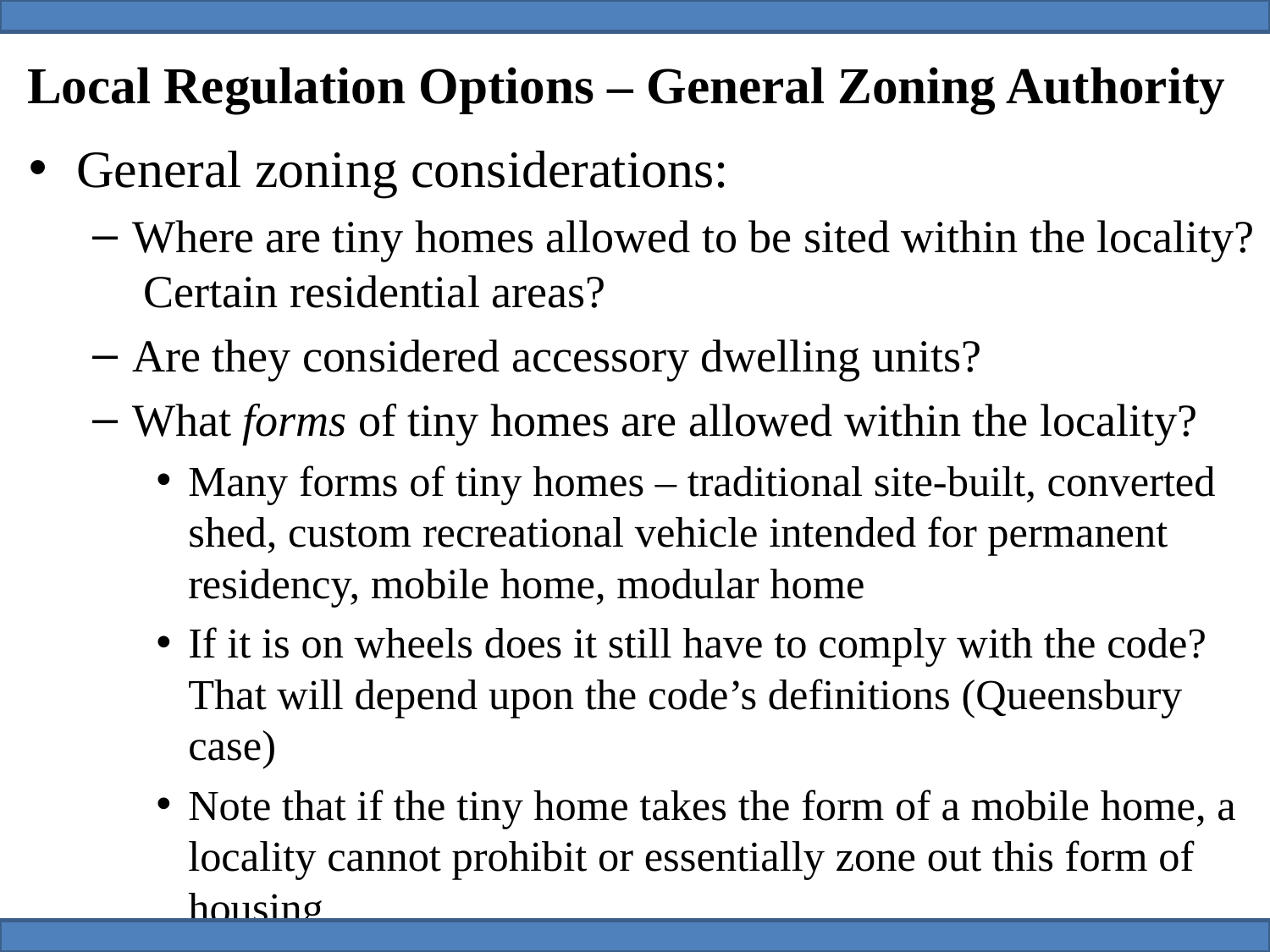

# Local Regulation Options – General Zoning Authority
General zoning considerations:
Where are tiny homes allowed to be sited within the locality?  Certain residential areas?
Are they considered accessory dwelling units?
What forms of tiny homes are allowed within the locality?
Many forms of tiny homes – traditional site-built, converted shed, custom recreational vehicle intended for permanent residency, mobile home, modular home
If it is on wheels does it still have to comply with the code?  That will depend upon the code’s definitions (Queensbury case)
Note that if the tiny home takes the form of a mobile home, a locality cannot prohibit or essentially zone out this form of housing